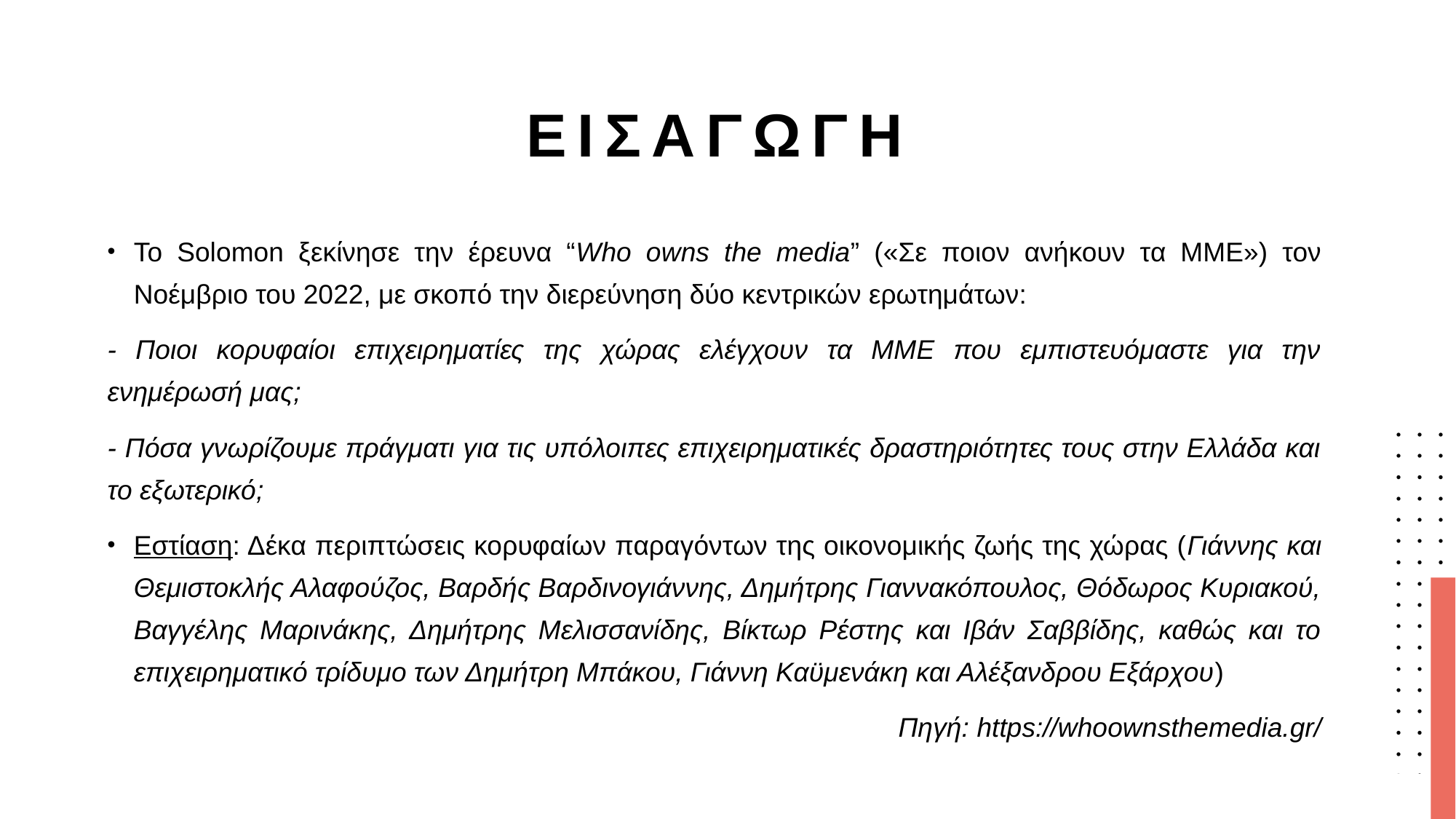

# ΕΙΣΑΓΩΓΗ
Το Solomon ξεκίνησε την έρευνα “Who owns the media” («Σε ποιον ανήκουν τα ΜΜΕ») τον Νοέμβριο του 2022, με σκοπό την διερεύνηση δύο κεντρικών ερωτημάτων:
- Ποιοι κορυφαίοι επιχειρηματίες της χώρας ελέγχουν τα ΜΜΕ που εμπιστευόμαστε για την ενημέρωσή μας;
- Πόσα γνωρίζουμε πράγματι για τις υπόλοιπες επιχειρηματικές δραστηριότητες τους στην Ελλάδα και το εξωτερικό;
Εστίαση: Δέκα περιπτώσεις κορυφαίων παραγόντων της οικονομικής ζωής της χώρας (Γιάννης και Θεμιστοκλής Αλαφούζος, Βαρδής Βαρδινογιάννης, Δημήτρης Γιαννακόπουλος, Θόδωρος Κυριακού, Βαγγέλης Μαρινάκης, Δημήτρης Μελισσανίδης, Βίκτωρ Ρέστης και Ιβάν Σαββίδης, καθώς και το επιχειρηματικό τρίδυμο των Δημήτρη Μπάκου, Γιάννη Καϋμενάκη και Αλέξανδρου Εξάρχου)
Πηγή: https://whoownsthemedia.gr/